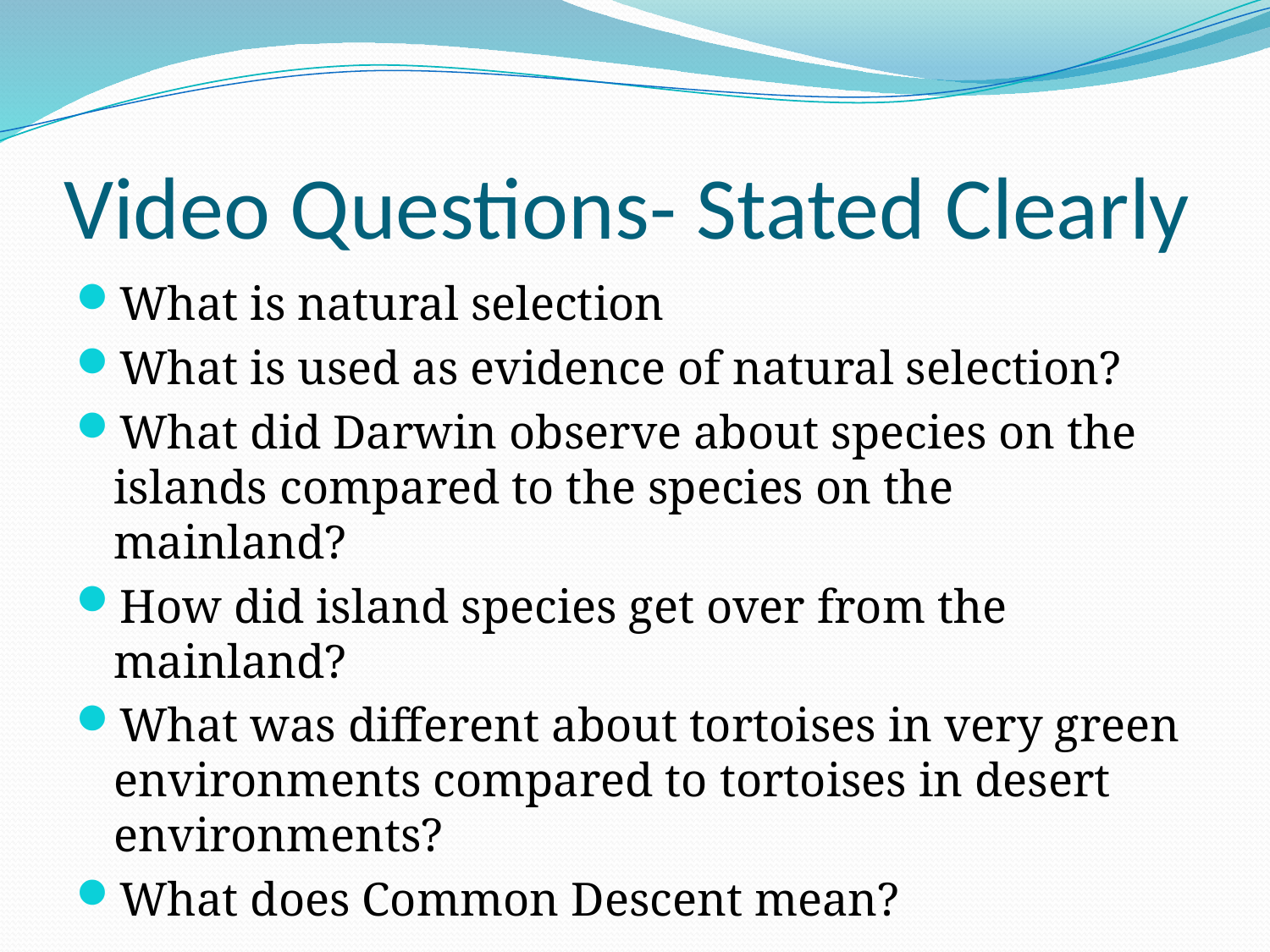

# Video Questions- Stated Clearly
What is natural selection
What is used as evidence of natural selection?
What did Darwin observe about species on the islands compared to the species on the mainland?
How did island species get over from the mainland?
What was different about tortoises in very green environments compared to tortoises in desert environments?
What does Common Descent mean?